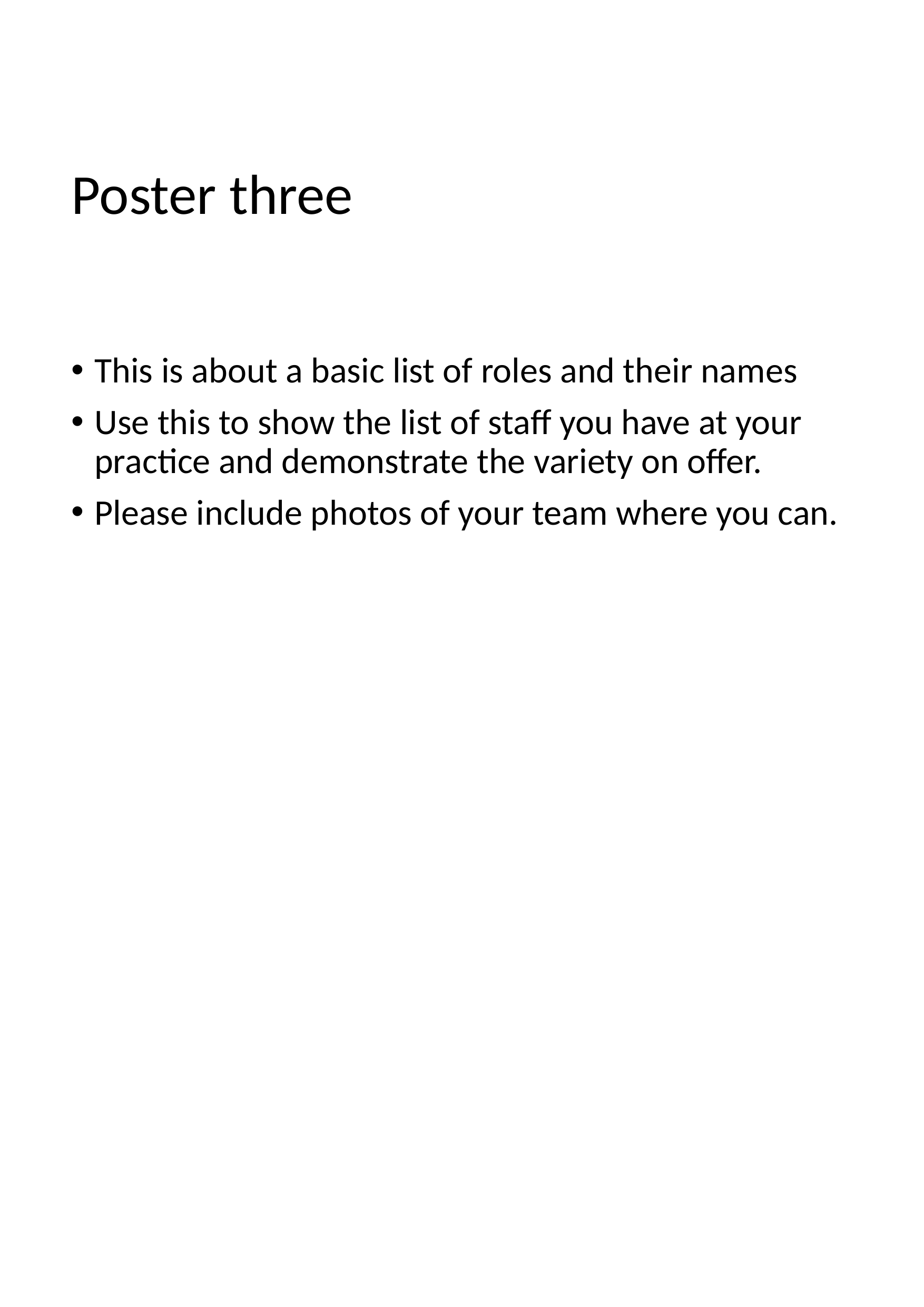

# Poster three
This is about a basic list of roles and their names
Use this to show the list of staff you have at your practice and demonstrate the variety on offer.
Please include photos of your team where you can.